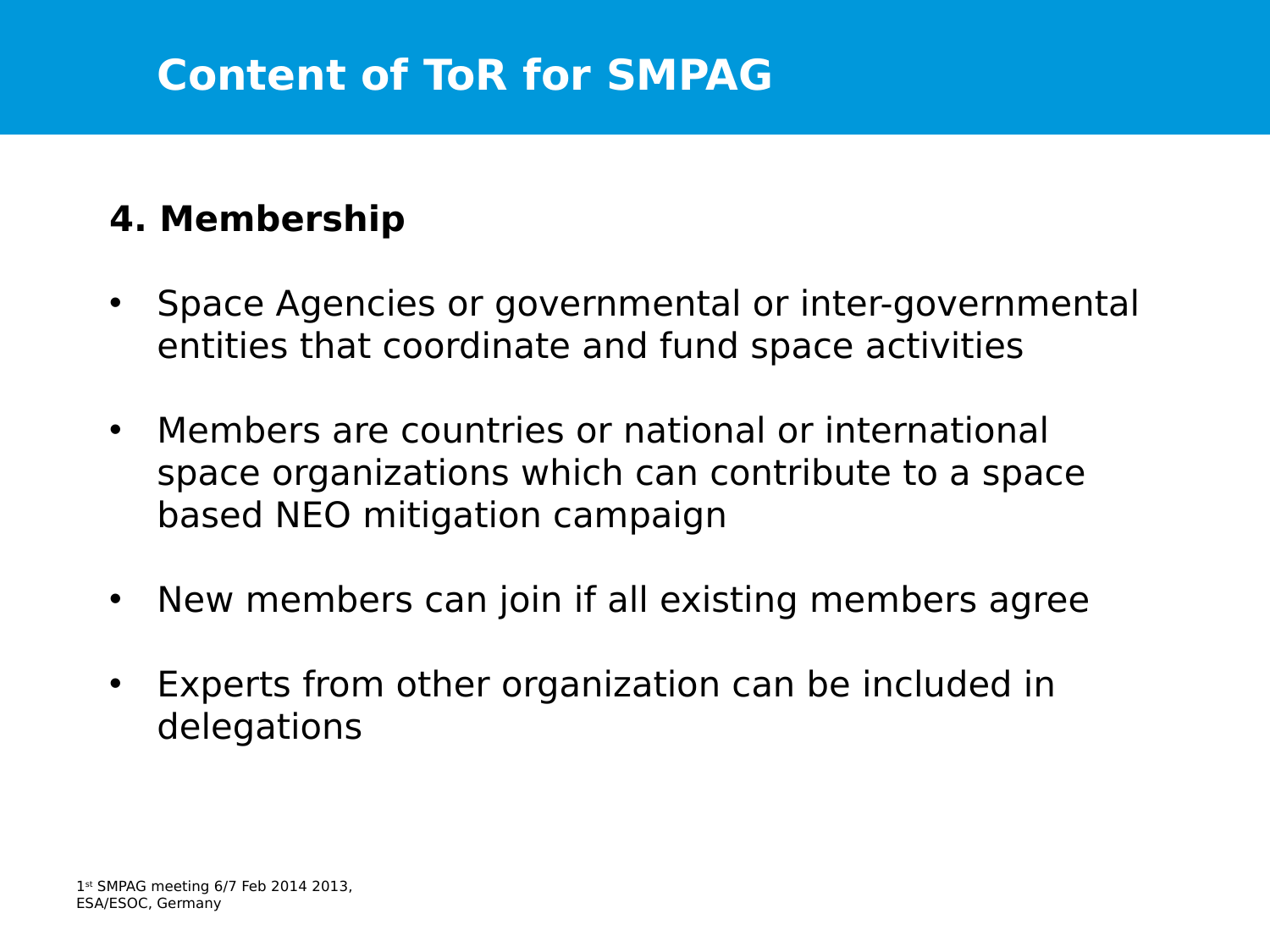

Content of ToR for SMPAG

4. Membership

Space Agencies or governmental or inter-governmental entities that coordinate and fund space activities

Members are countries or national or international space organizations which can contribute to a space based NEO mitigation campaign

New members can join if all existing members agree

Experts from other organization can be included in delegations

1st SMPAG meeting 6/7 Feb 2014 2013,  ESA/ESOC, Germany